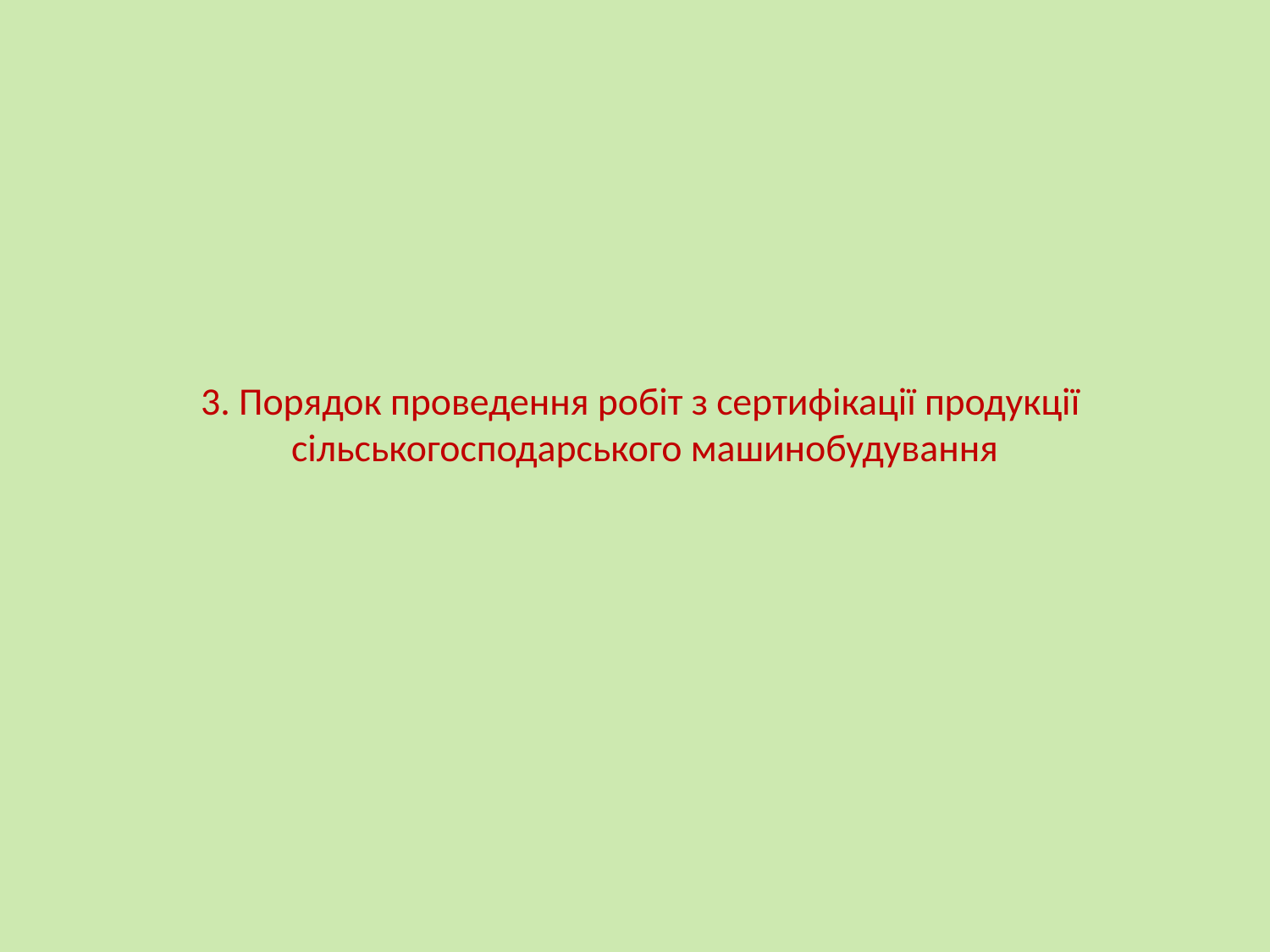

# 3. Порядок проведення робіт з сертифікації продукції сільськогосподарського машинобудування